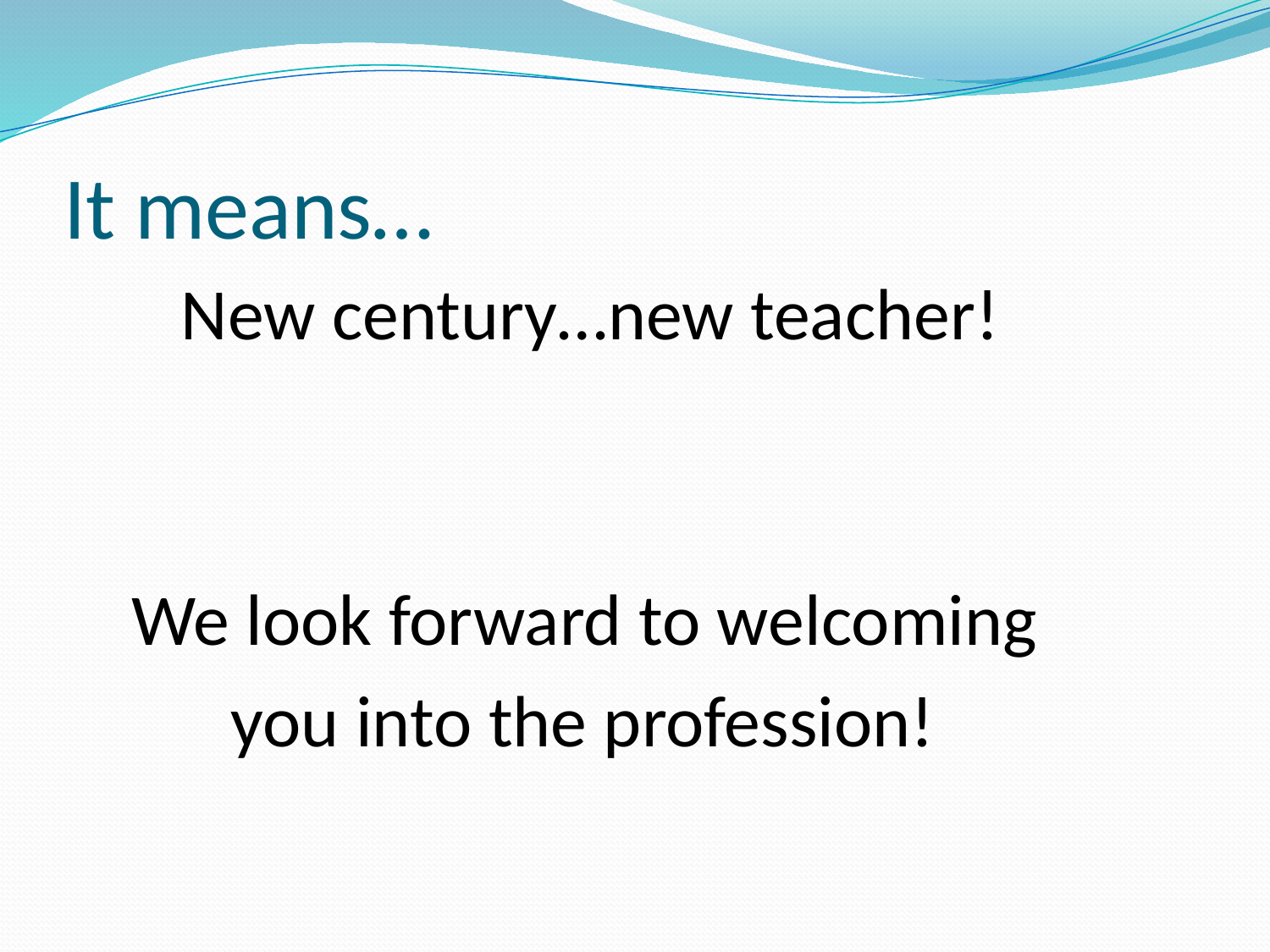

# It means…

       New century…new teacher!

    We look forward to welcoming
          you into the profession!